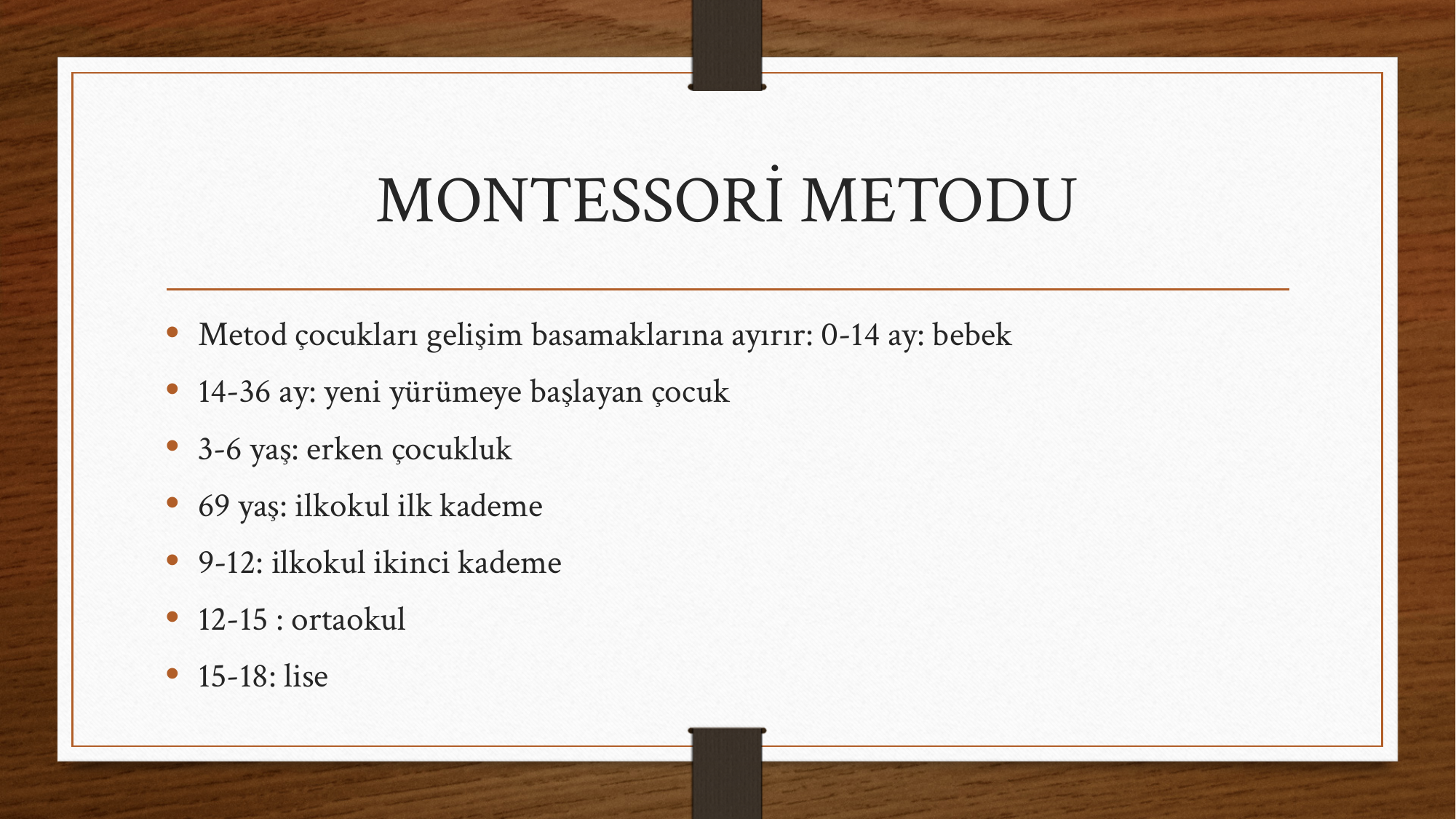

# MONTESSORİ METODU
Metod çocukları gelişim basamaklarına ayırır: 0-14 ay: bebek
14-36 ay: yeni yürümeye başlayan çocuk
3-6 yaş: erken çocukluk
69 yaş: ilkokul ilk kademe
9-12: ilkokul ikinci kademe
12-15 : ortaokul
15-18: lise